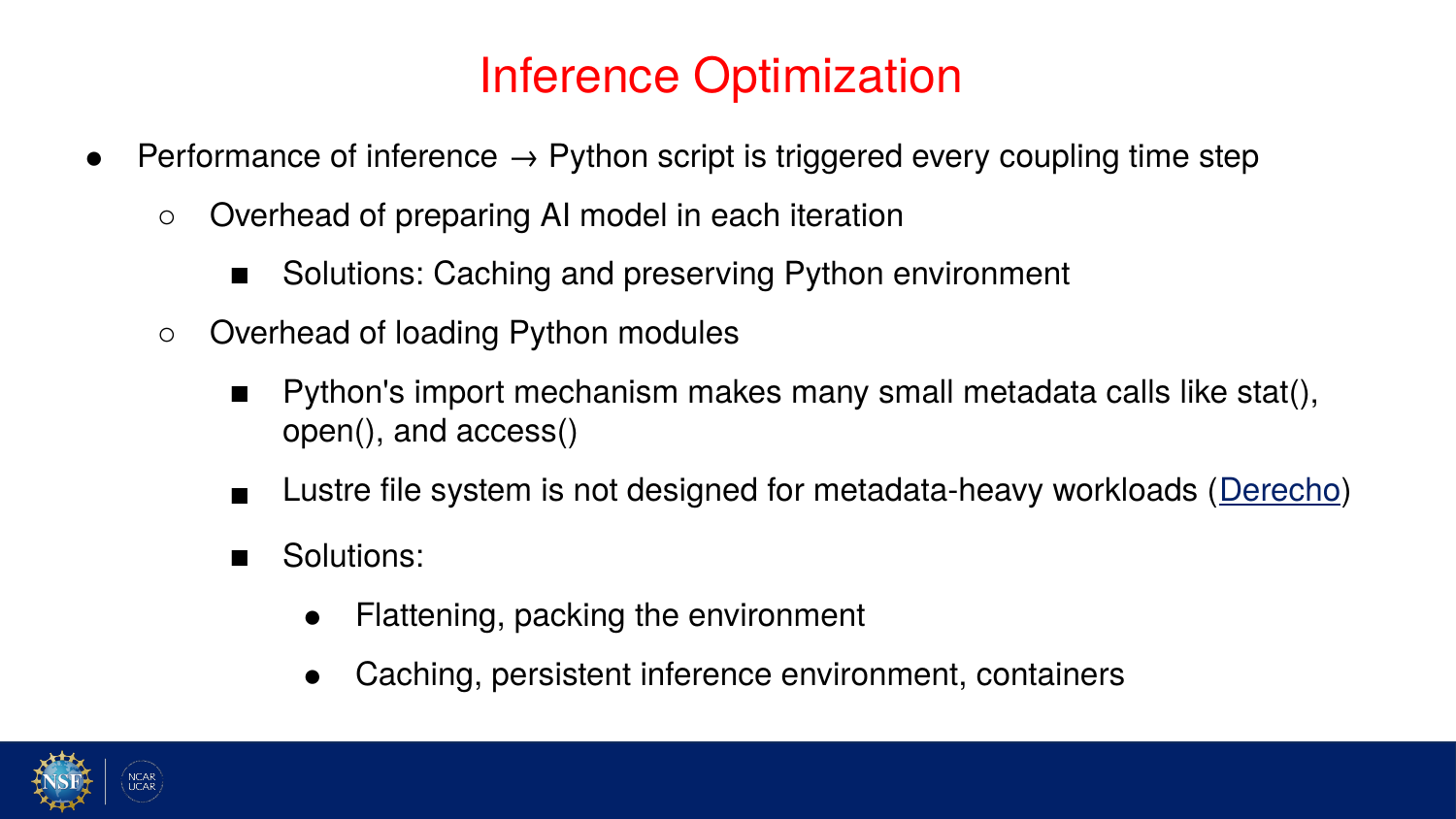

Inference Optimization
Performance of inference → Python script is triggered every coupling time step
Overhead of preparing AI model in each iteration
Solutions: Caching and preserving Python environment
Overhead of loading Python modules
Python's import mechanism makes many small metadata calls like stat(), open(), and access()
Lustre file system is not designed for metadata-heavy workloads (Derecho)
Solutions:
Flattening, packing the environment
Caching, persistent inference environment, containers